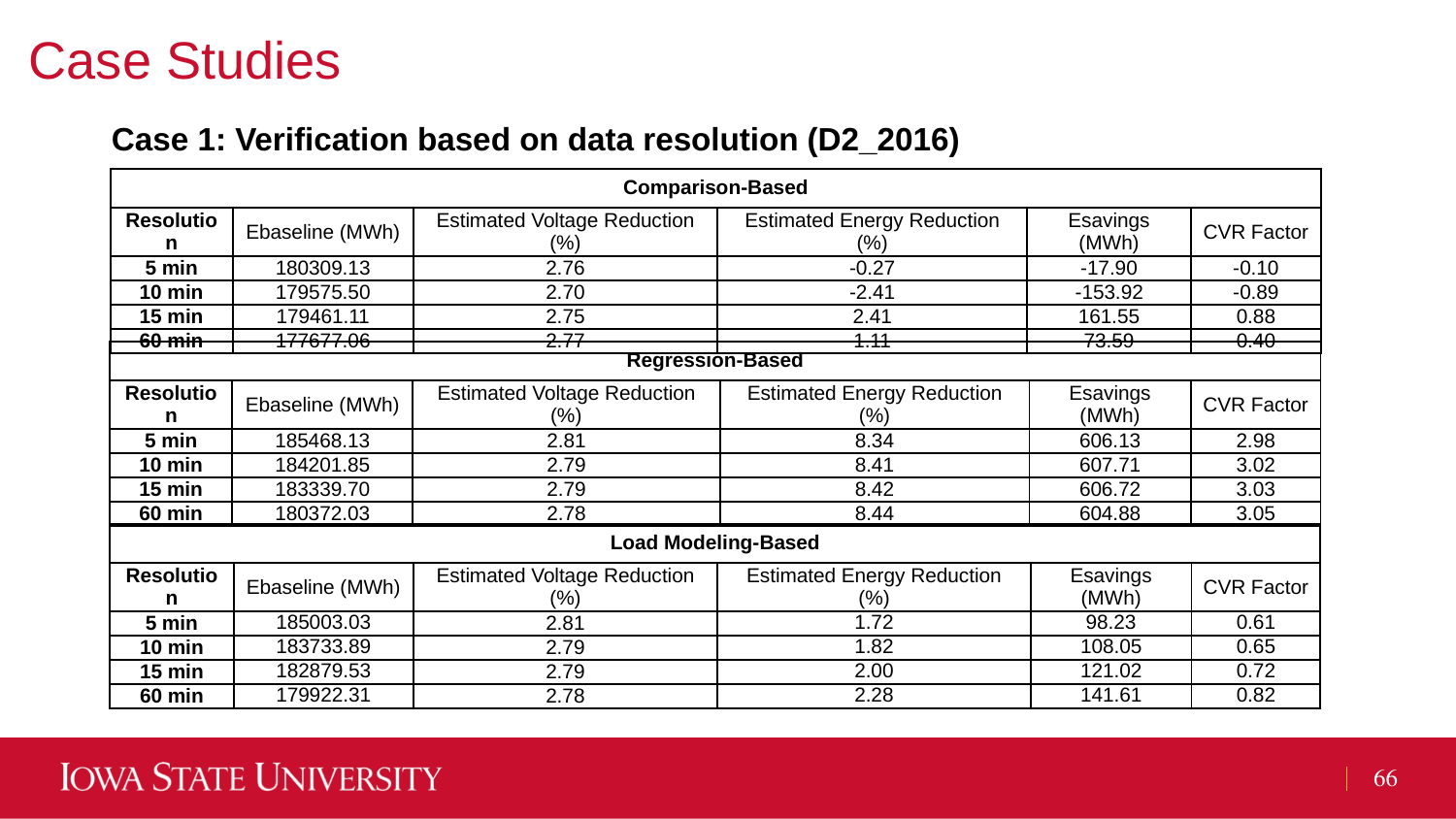

# Case Studies
Case 1: Verification based on data resolution (D2_2016)
| Comparison-Based | Comparison-Based |  |  |  |  |
| --- | --- | --- | --- | --- | --- |
| Resolution | Ebaseline (MWh) | Estimated Voltage Reduction (%) | Estimated Energy Reduction (%) | Esavings (MWh) | CVR Factor |
| 5 min | 180309.13 | 2.76 | -0.27 | -17.90 | -0.10 |
| 10 min | 179575.50 | 2.70 | -2.41 | -153.92 | -0.89 |
| 15 min | 179461.11 | 2.75 | 2.41 | 161.55 | 0.88 |
| 60 min | 177677.06 | 2.77 | 1.11 | 73.59 | 0.40 |
| Regression-Based | Regression-Based |  |  |  |  |
| --- | --- | --- | --- | --- | --- |
| Resolution | Ebaseline (MWh) | Estimated Voltage Reduction (%) | Estimated Energy Reduction (%) | Esavings (MWh) | CVR Factor |
| 5 min | 185468.13 | 2.81 | 8.34 | 606.13 | 2.98 |
| 10 min | 184201.85 | 2.79 | 8.41 | 607.71 | 3.02 |
| 15 min | 183339.70 | 2.79 | 8.42 | 606.72 | 3.03 |
| 60 min | 180372.03 | 2.78 | 8.44 | 604.88 | 3.05 |
| Load Modeling-Based | Load-Modeling-Based |  |  |  |  |
| --- | --- | --- | --- | --- | --- |
| Resolution | Ebaseline (MWh) | Estimated Voltage Reduction (%) | Estimated Energy Reduction (%) | Esavings (MWh) | CVR Factor |
| 5 min | 185003.03 | 2.81 | 1.72 | 98.23 | 0.61 |
| 10 min | 183733.89 | 2.79 | 1.82 | 108.05 | 0.65 |
| 15 min | 182879.53 | 2.79 | 2.00 | 121.02 | 0.72 |
| 60 min | 179922.31 | 2.78 | 2.28 | 141.61 | 0.82 |